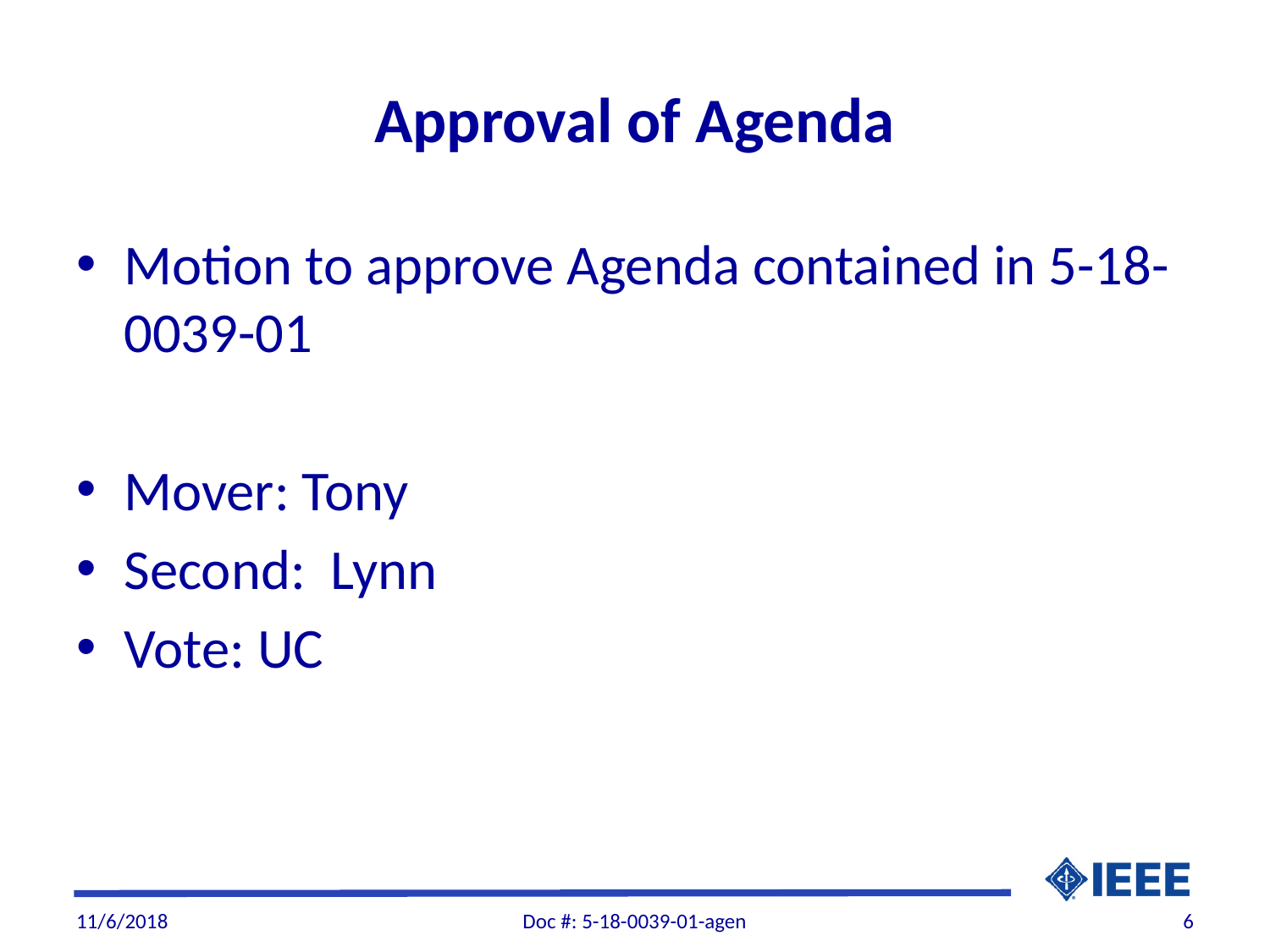

# Approval of Agenda
Motion to approve Agenda contained in 5-18-0039-01

Mover: Tony
Second:  Lynn
Vote: UC

11/6/2018
Doc #: 5-18-0039-01-agen
6